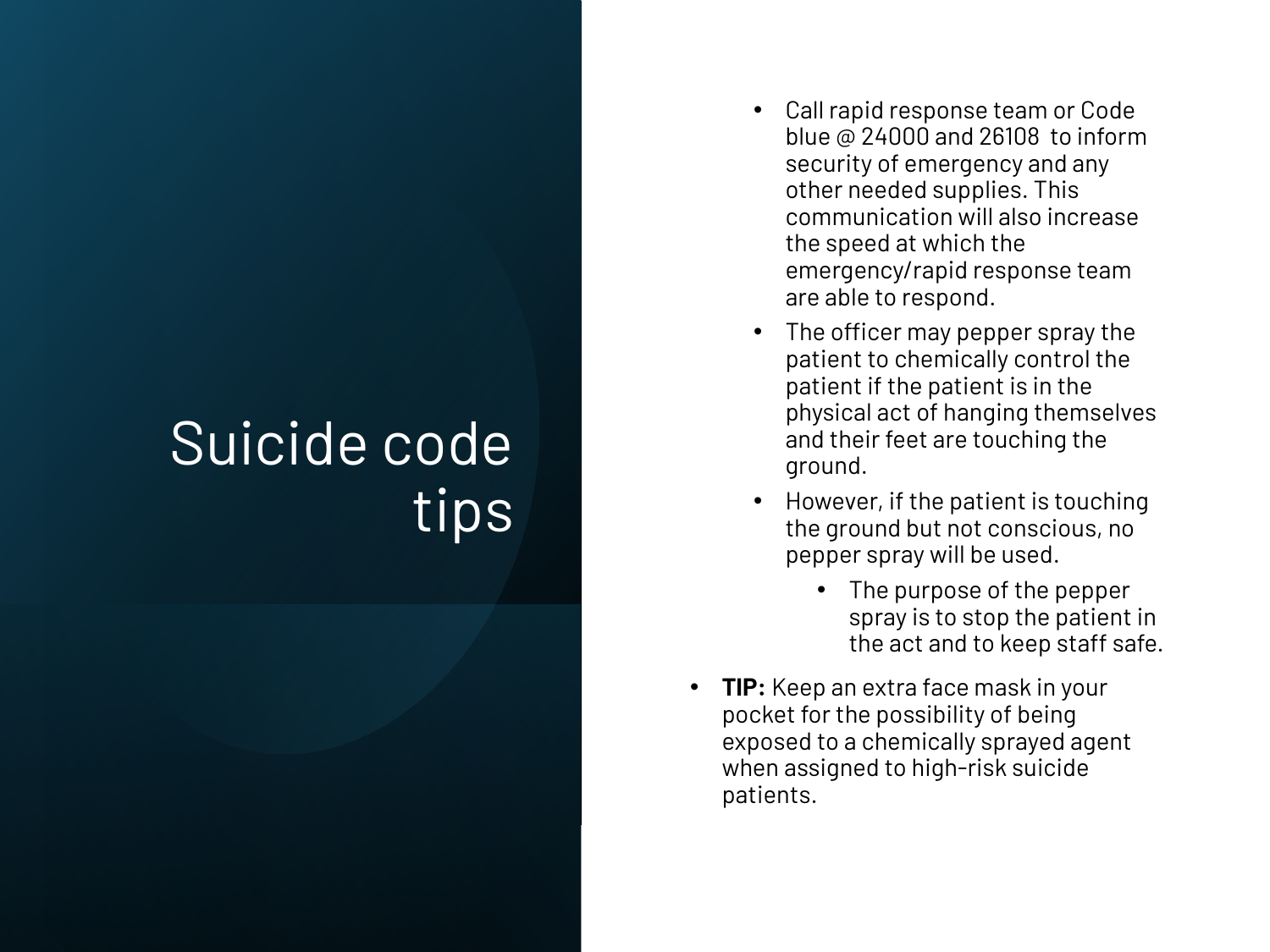

# Suicide code tips
Call rapid response team or Code blue @ 24000 and 26108  to inform security of emergency and any other needed supplies. This communication will also increase the speed at which the emergency/rapid response team are able to respond.
The officer may pepper spray the patient to chemically control the patient if the patient is in the physical act of hanging themselves and their feet are touching the ground.
However, if the patient is touching the ground but not conscious, no pepper spray will be used.
The purpose of the pepper spray is to stop the patient in the act and to keep staff safe.
TIP: Keep an extra face mask in your pocket for the possibility of being exposed to a chemically sprayed agent when assigned to high-risk suicide patients.